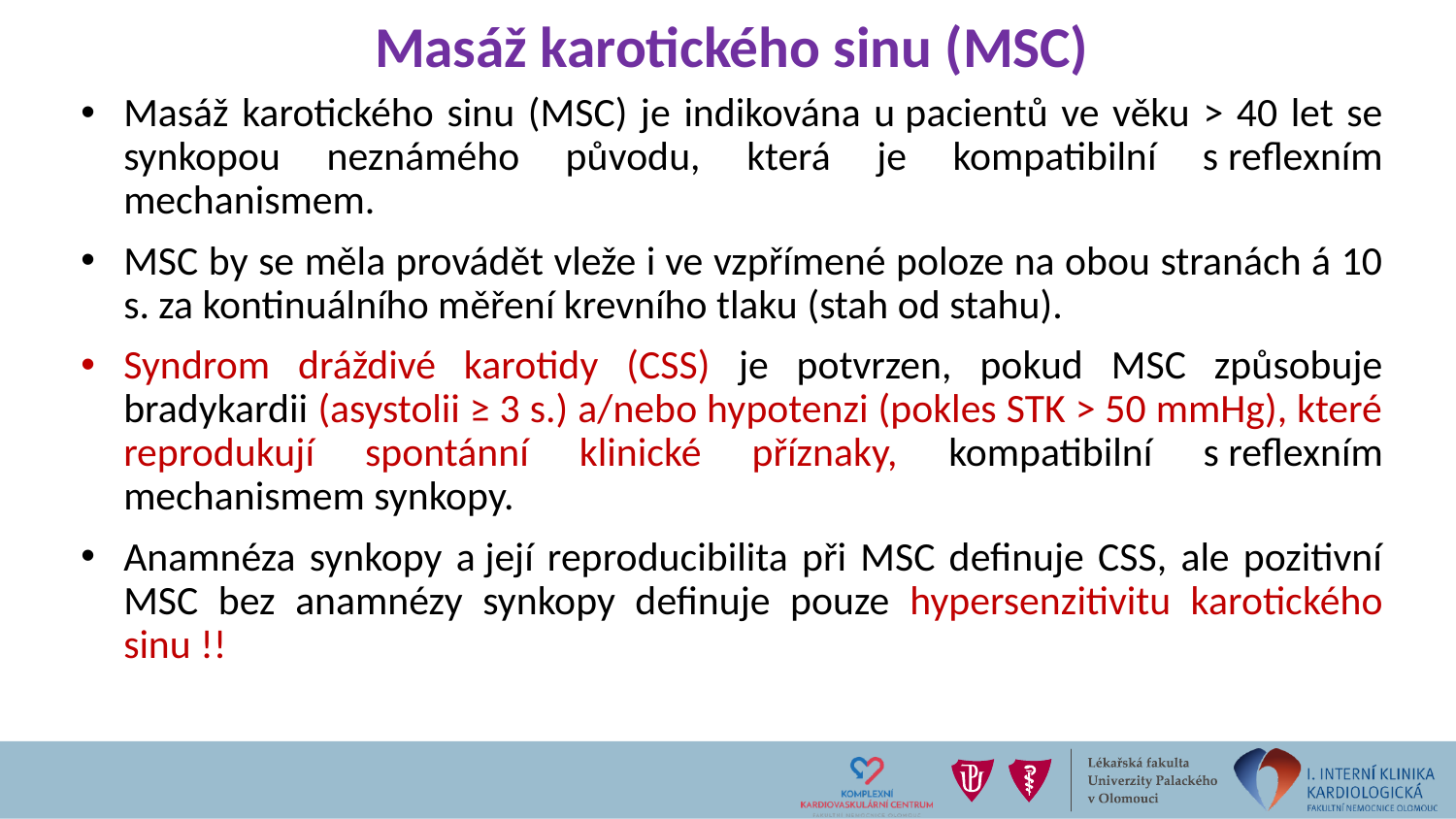

# Masáž karotického sinu (MSC)
Masáž karotického sinu (MSC) je indikována u pacientů ve věku > 40 let se synkopou neznámého původu, která je kompatibilní s reflexním mechanismem.
MSC by se měla provádět vleže i ve vzpřímené poloze na obou stranách á 10 s. za kontinuálního měření krevního tlaku (stah od stahu).
Syndrom dráždivé karotidy (CSS) je potvrzen, pokud MSC způsobuje bradykardii (asystolii ≥ 3 s.) a/nebo hypotenzi (pokles STK > 50 mmHg), které reprodukují spontánní klinické příznaky, kompatibilní s reflexním mechanismem synkopy.
Anamnéza synkopy a její reproducibilita při MSC definuje CSS, ale pozitivní MSC bez anamnézy synkopy definuje pouze hypersenzitivitu karotického sinu !!